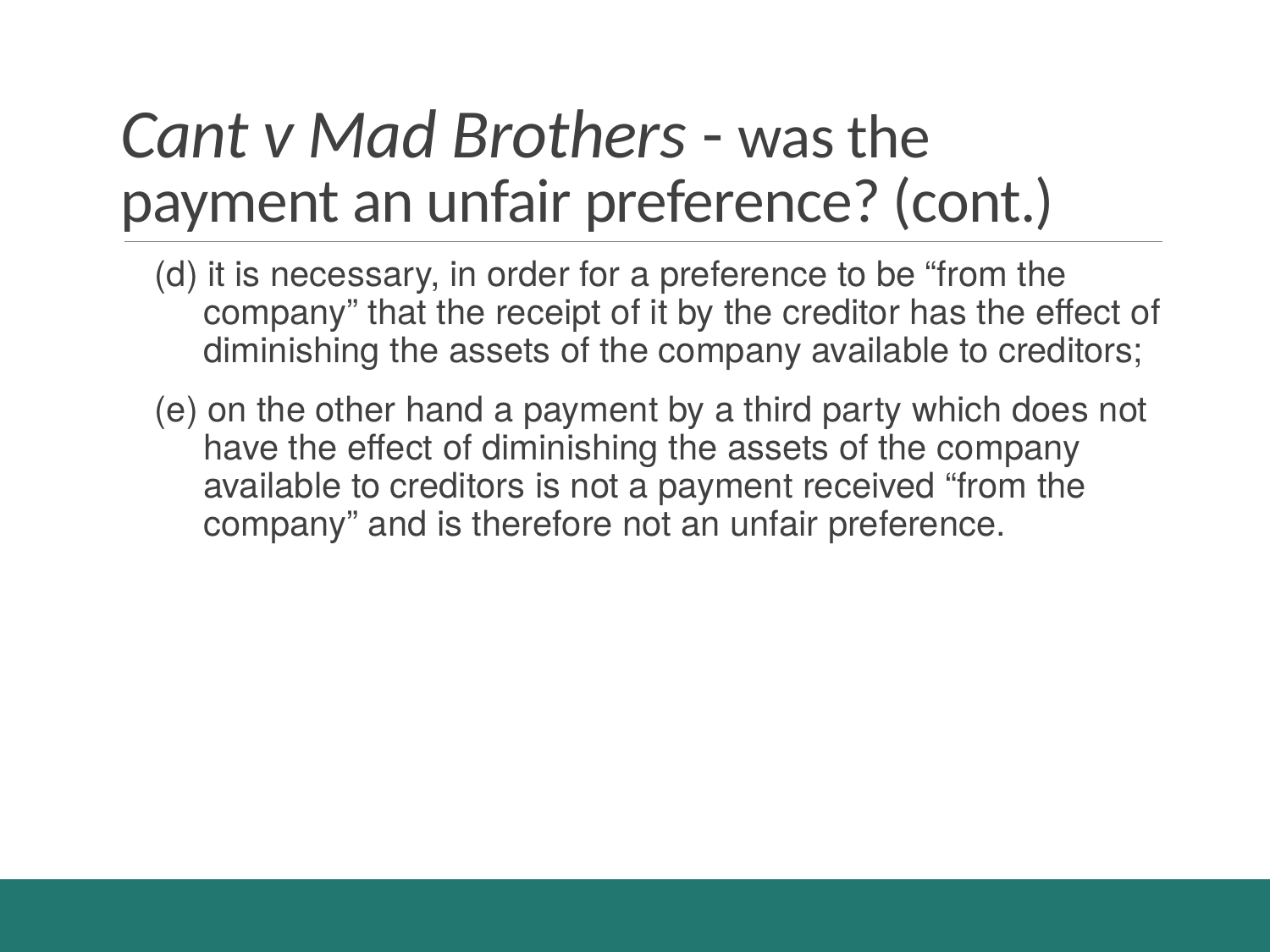

# Cant v Mad Brothers - was the payment an unfair preference? (cont.)
(d) it is necessary, in order for a preference to be “from the
     company” that the receipt of it by the creditor has the effect of
     diminishing the assets of the company available to creditors;
(e) on the other hand a payment by a third party which does not
     have the effect of diminishing the assets of the company
     available to creditors is not a payment received “from the
     company” and is therefore not an unfair preference.